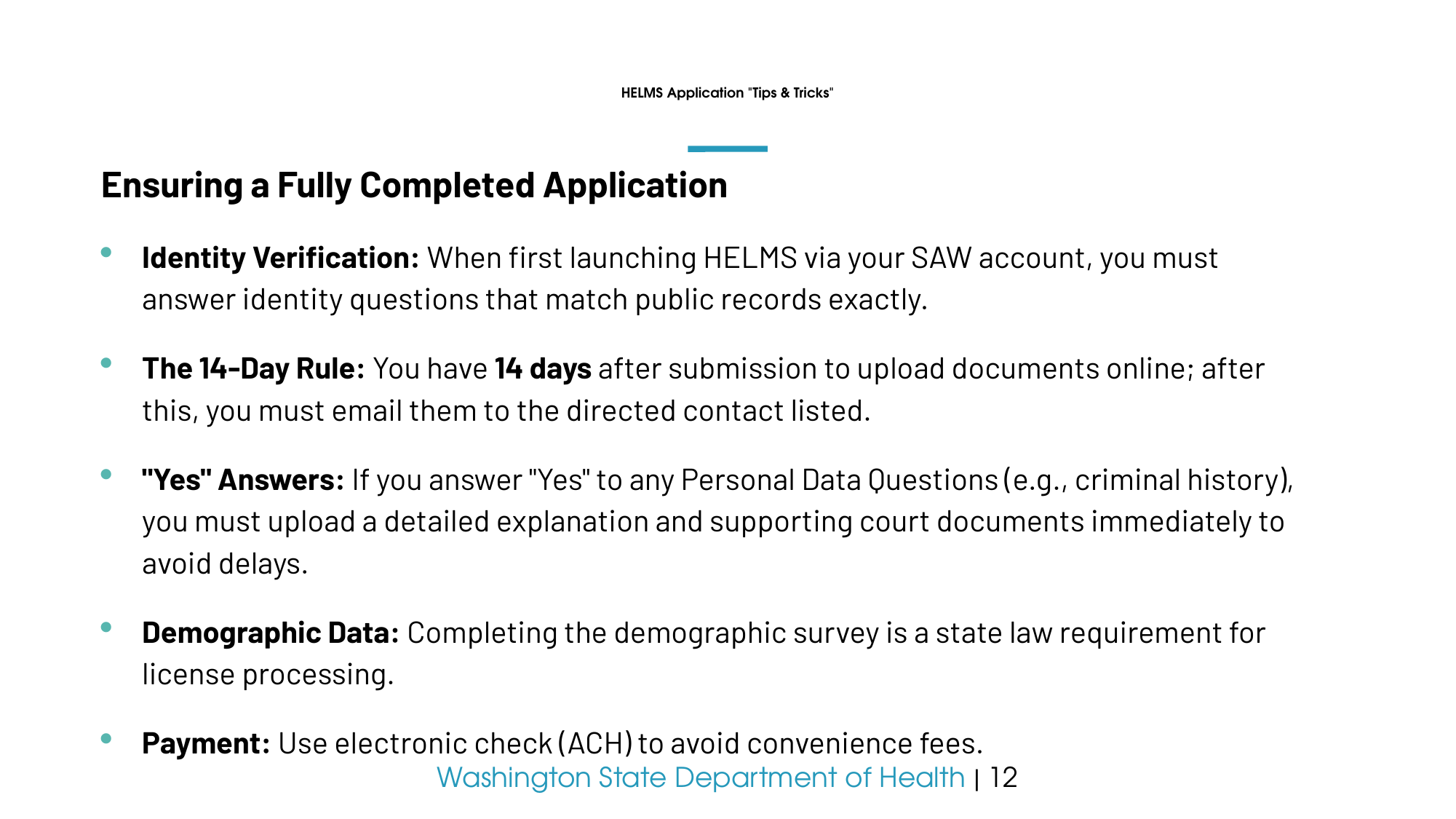

# HELMS Application "Tips & Tricks"
Ensuring a Fully Completed Application
Identity Verification: When first launching HELMS via your SAW account, you must answer identity questions that match public records exactly.
The 14-Day Rule: You have 14 days after submission to upload documents online; after this, you must email them to the directed contact listed.
"Yes" Answers: If you answer "Yes" to any Personal Data Questions (e.g., criminal history), you must upload a detailed explanation and supporting court documents immediately to avoid delays.
Demographic Data: Completing the demographic survey is a state law requirement for license processing.
Payment: Use electronic check (ACH) to avoid convenience fees.